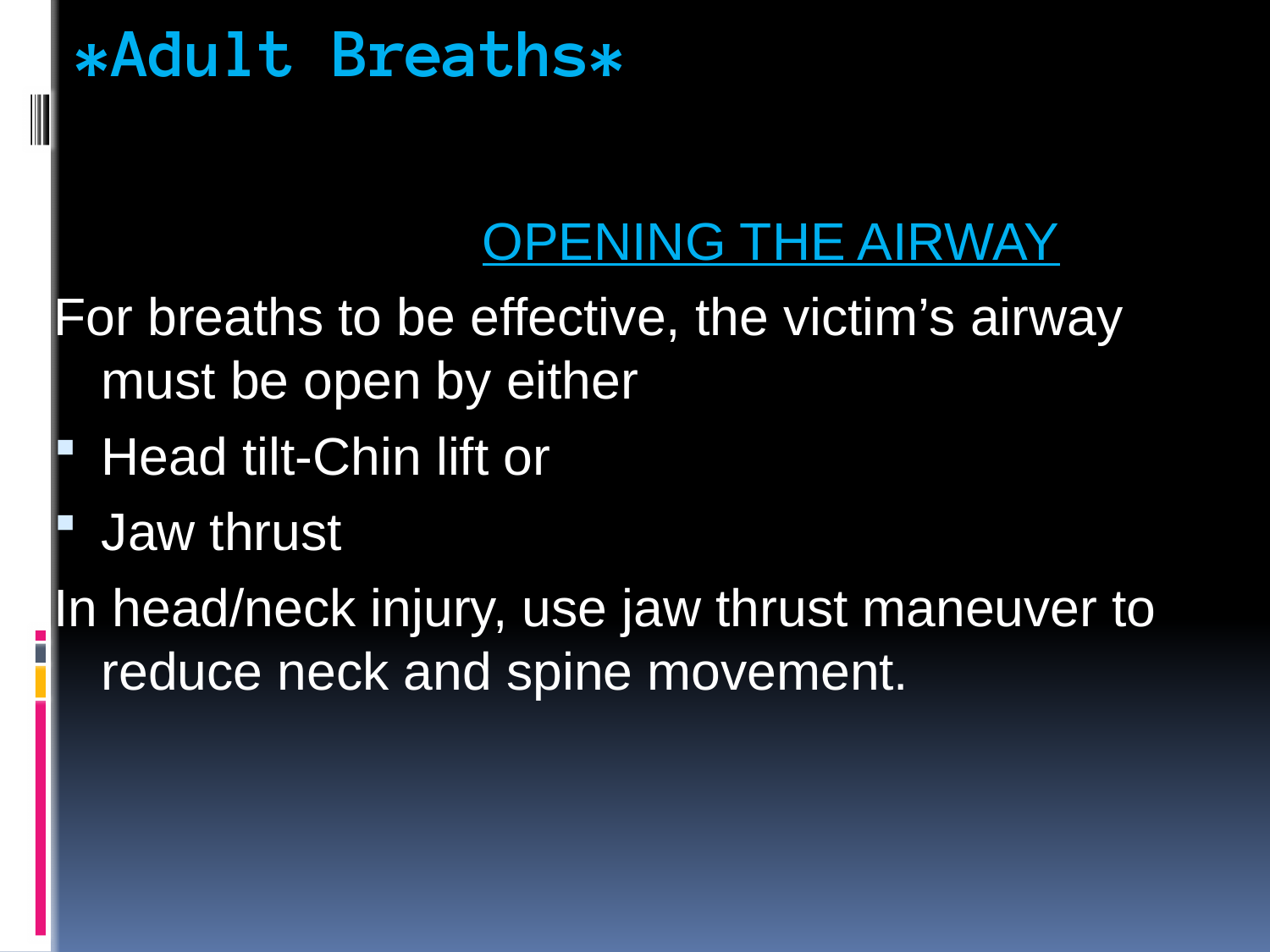

# *Adult Breaths*
				OPENING THE AIRWAY
For breaths to be effective, the victim’s airway must be open by either
Head tilt-Chin lift or
Jaw thrust
In head/neck injury, use jaw thrust maneuver to reduce neck and spine movement.